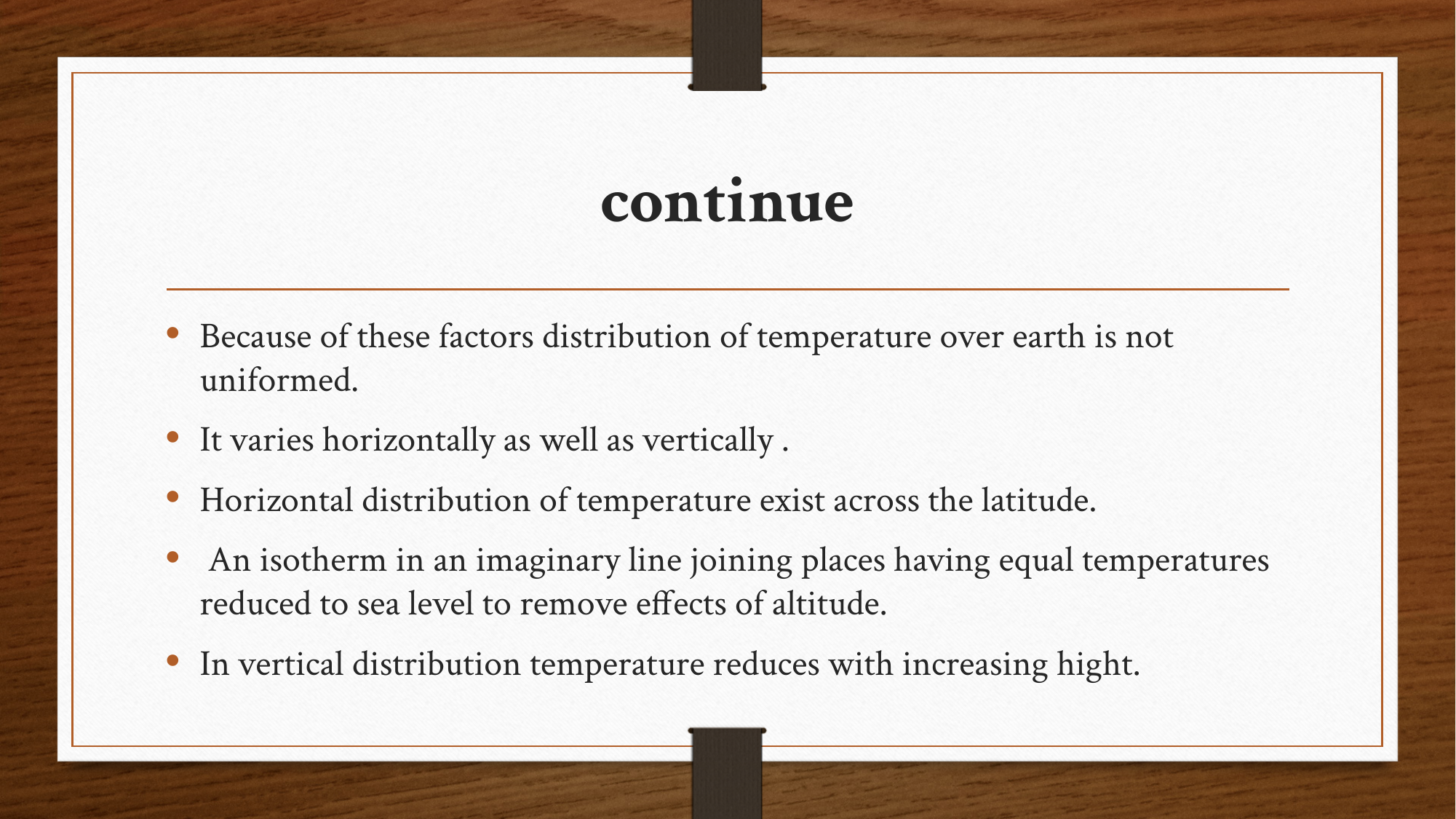

# continue
Because of these factors distribution of temperature over earth is not uniformed.
It varies horizontally as well as vertically .
Horizontal distribution of temperature exist across the latitude.
 An isotherm in an imaginary line joining places having equal temperatures reduced to sea level to remove effects of altitude.
In vertical distribution temperature reduces with increasing hight.